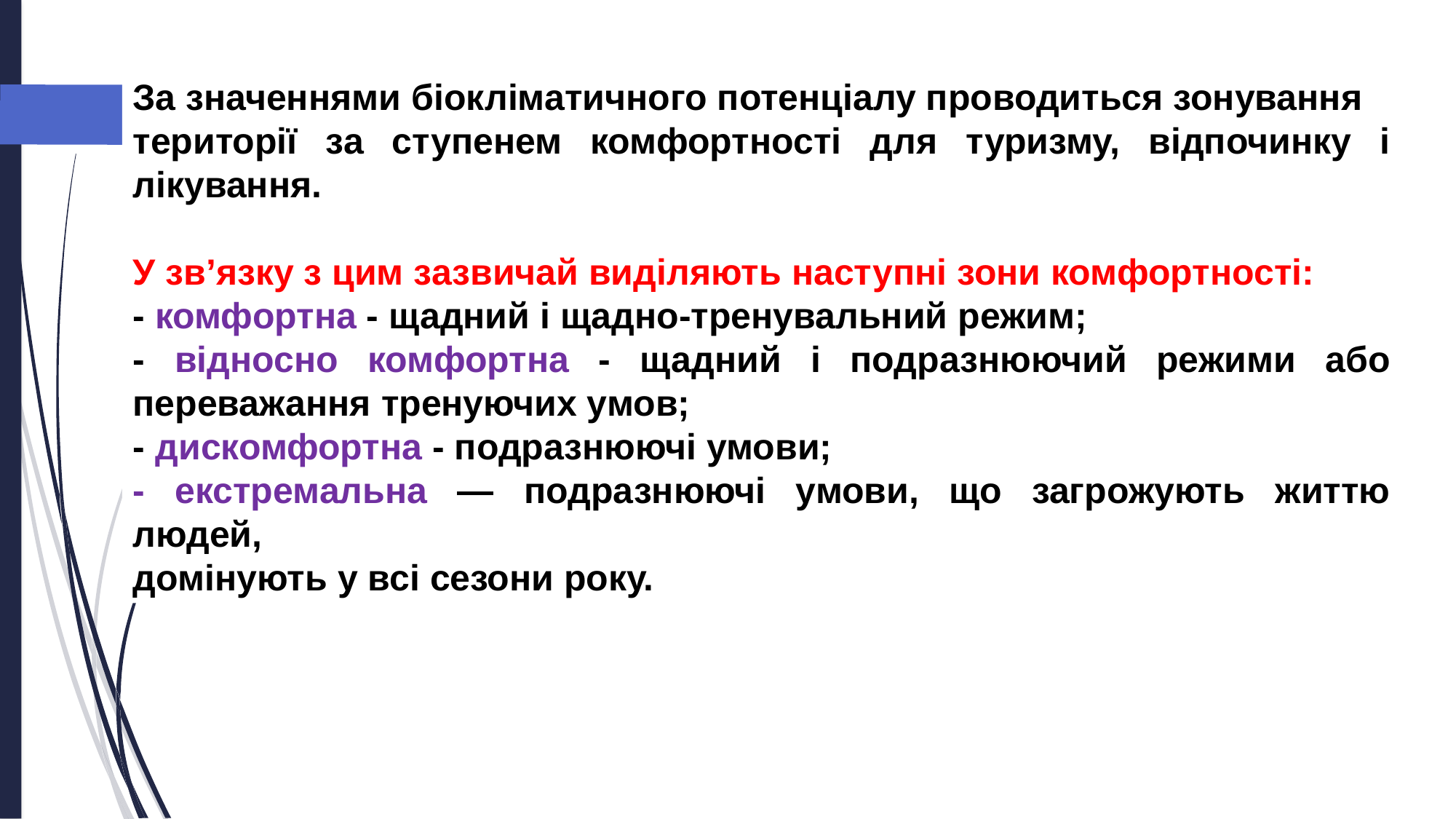

За значеннями біокліматичного потенціалу проводиться зонування
території за ступенем комфортності для туризму, відпочинку і лікування.

У зв’язку з цим зазвичай виділяють наступні зони комфортності:
- комфортна - щадний і щадно-тренувальний режим;
- відносно комфортна - щадний і подразнюючий режими або переважання тренуючих умов;
- дискомфортна - подразнюючі умови;
- екстремальна — подразнюючі умови, що загрожують життю людей,
домінують у всі сезони року.